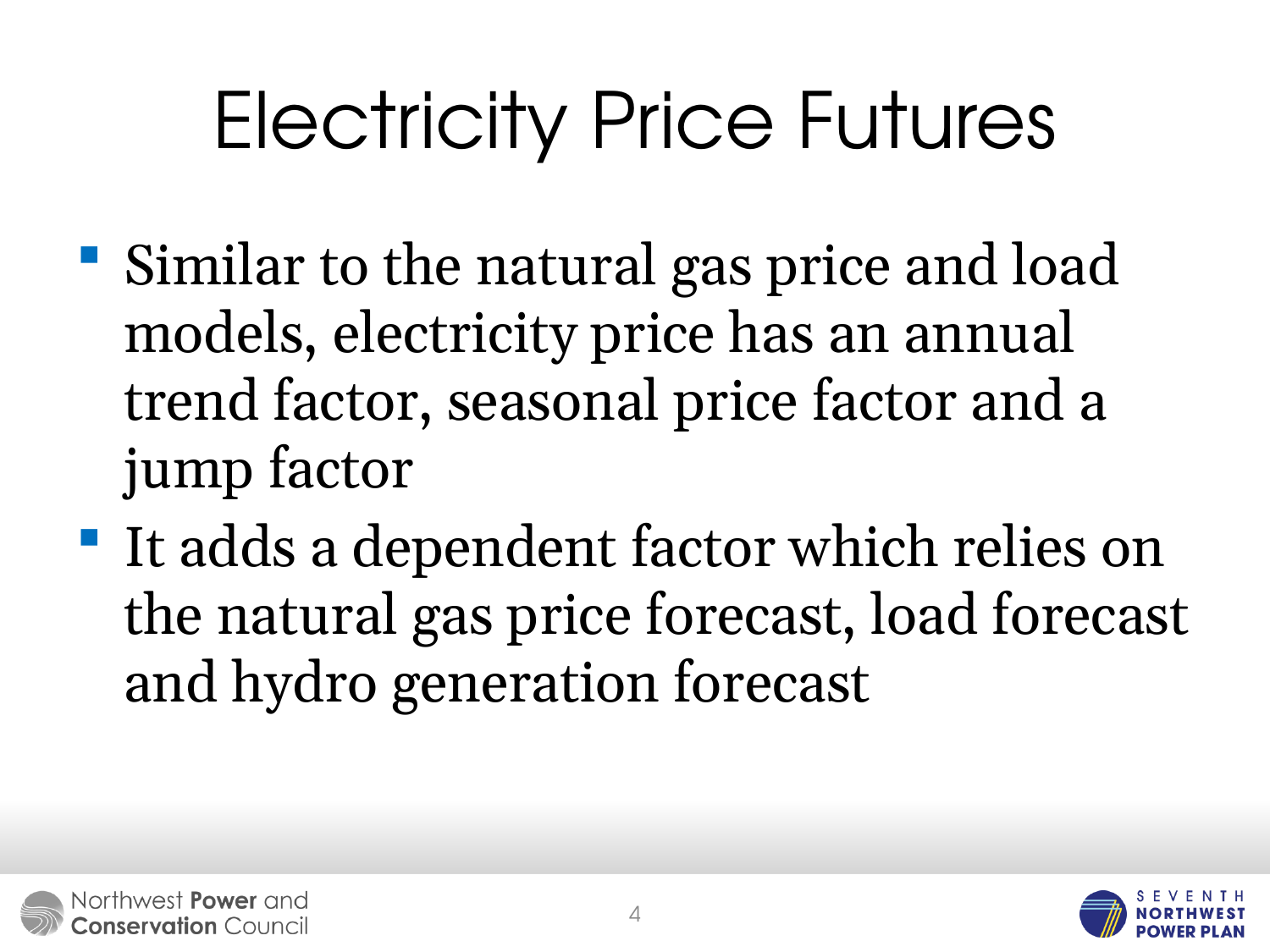

# Electricity Price Futures
Similar to the natural gas price and load models, electricity price has an annual trend factor, seasonal price factor and a jump factor
It adds a dependent factor which relies on the natural gas price forecast, load forecast and hydro generation forecast
4